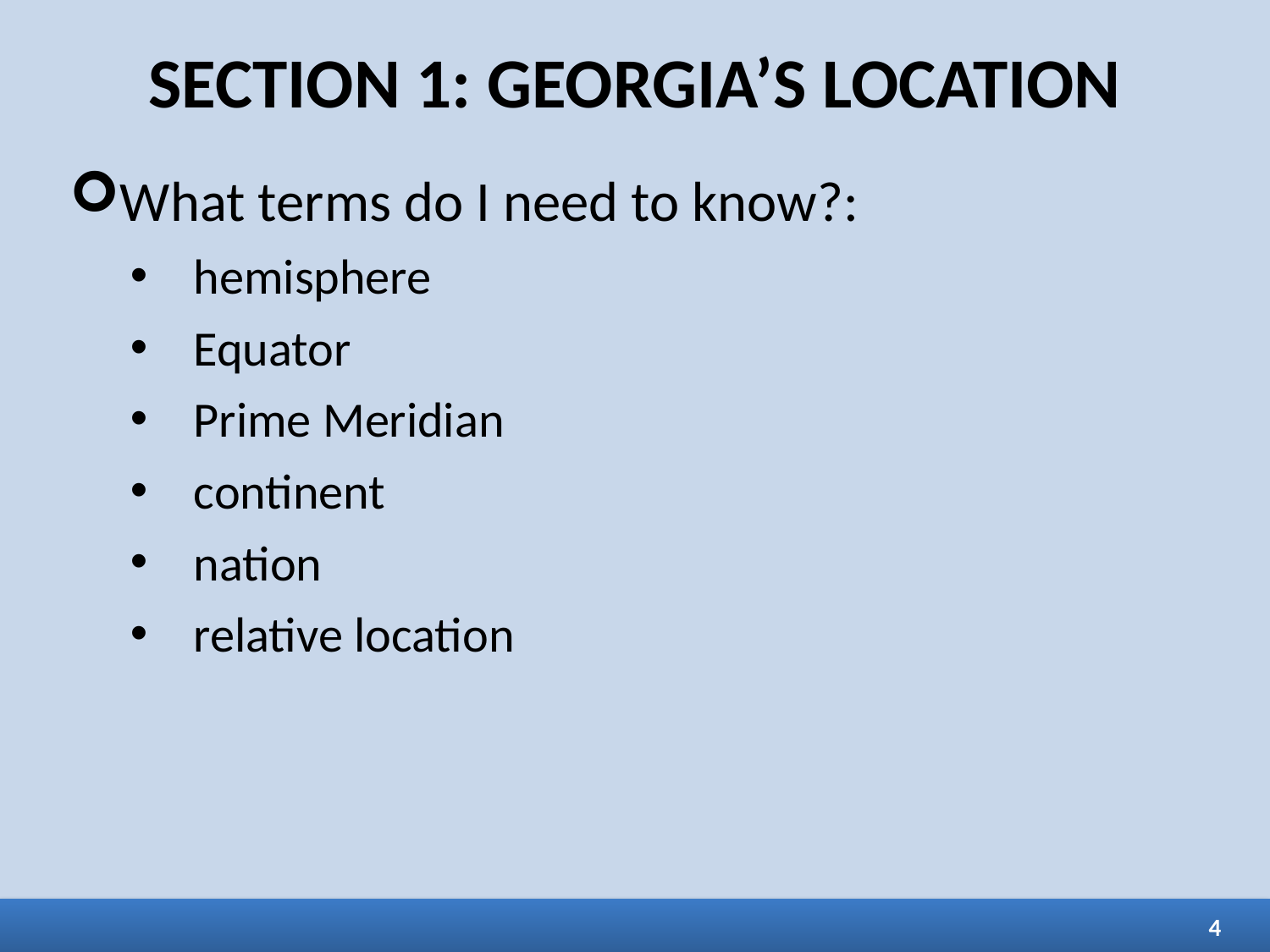

# SECTION 1: GEORGIA’S LOCATION
What terms do I need to know?:
hemisphere
Equator
Prime Meridian
continent
nation
relative location

4